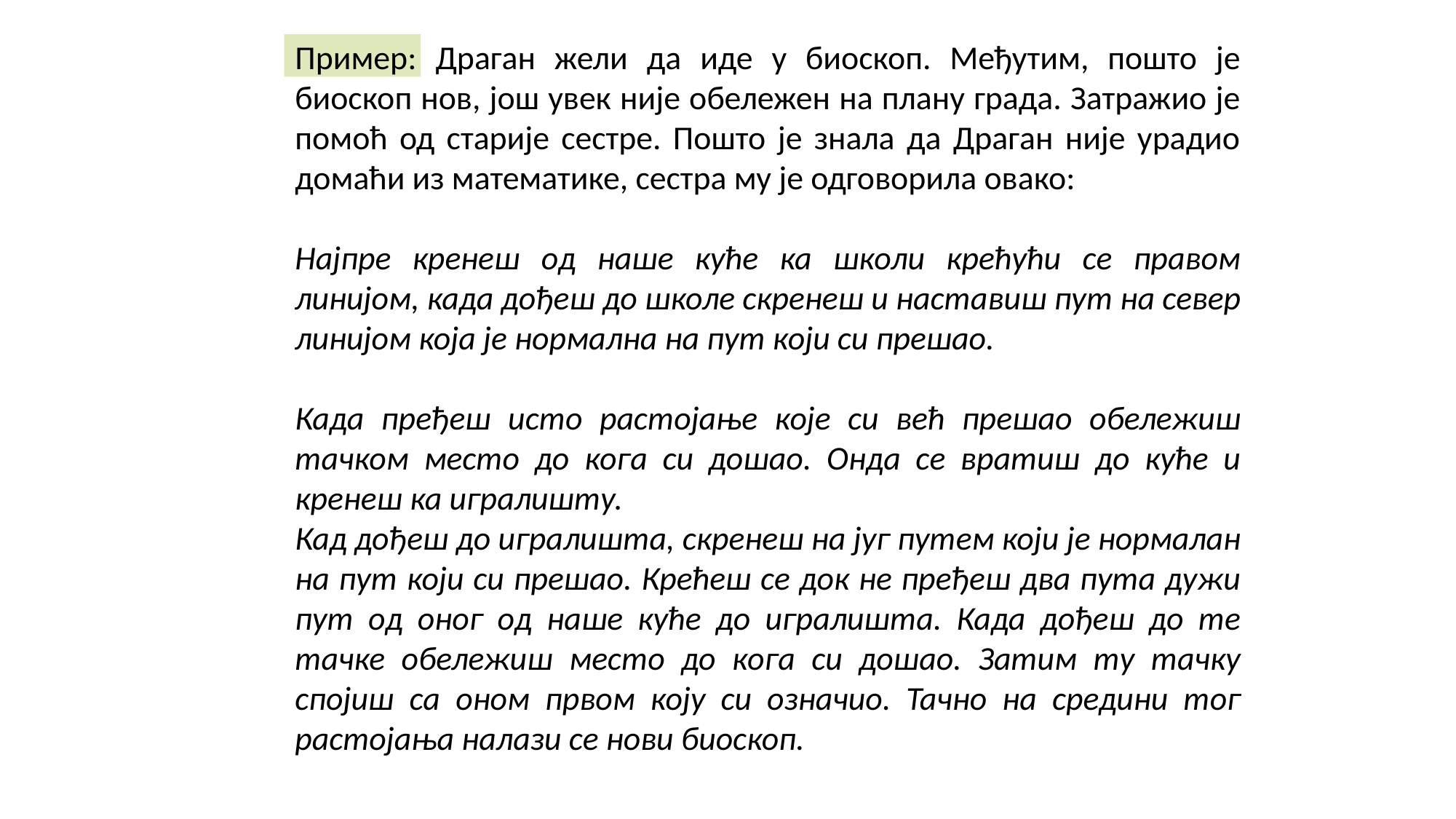

Пример: Драган жели да иде у биоскоп. Међутим, пошто је биоскоп нов, још увек није обележен на плану града. Затражио је помоћ од старије сестре. Пошто је знала да Драган није урадио домаћи из математике, сестра му је одговорила овако:

Најпре кренеш од наше куће ка школи крећући се правом линијом, када дођеш до школе скренеш и наставиш пут на север линијом која је нормална на пут који си прешао.

Када пређеш исто растојање које си већ прешао обележиш тачком место до кога си дошао. Онда се вратиш до куће и кренеш ка игралишту.
Кад дођеш до игралишта, скренеш на југ путем који је нормалан на пут који си прешао. Крећеш се док не пређеш два пута дужи пут од оног од наше куће до игралишта. Када дођеш до те тачке обележиш место до кога си дошао. Затим ту тачку спојиш са оном првом коју си означио. Тачно на средини тог растојања налази се нови биоскоп.